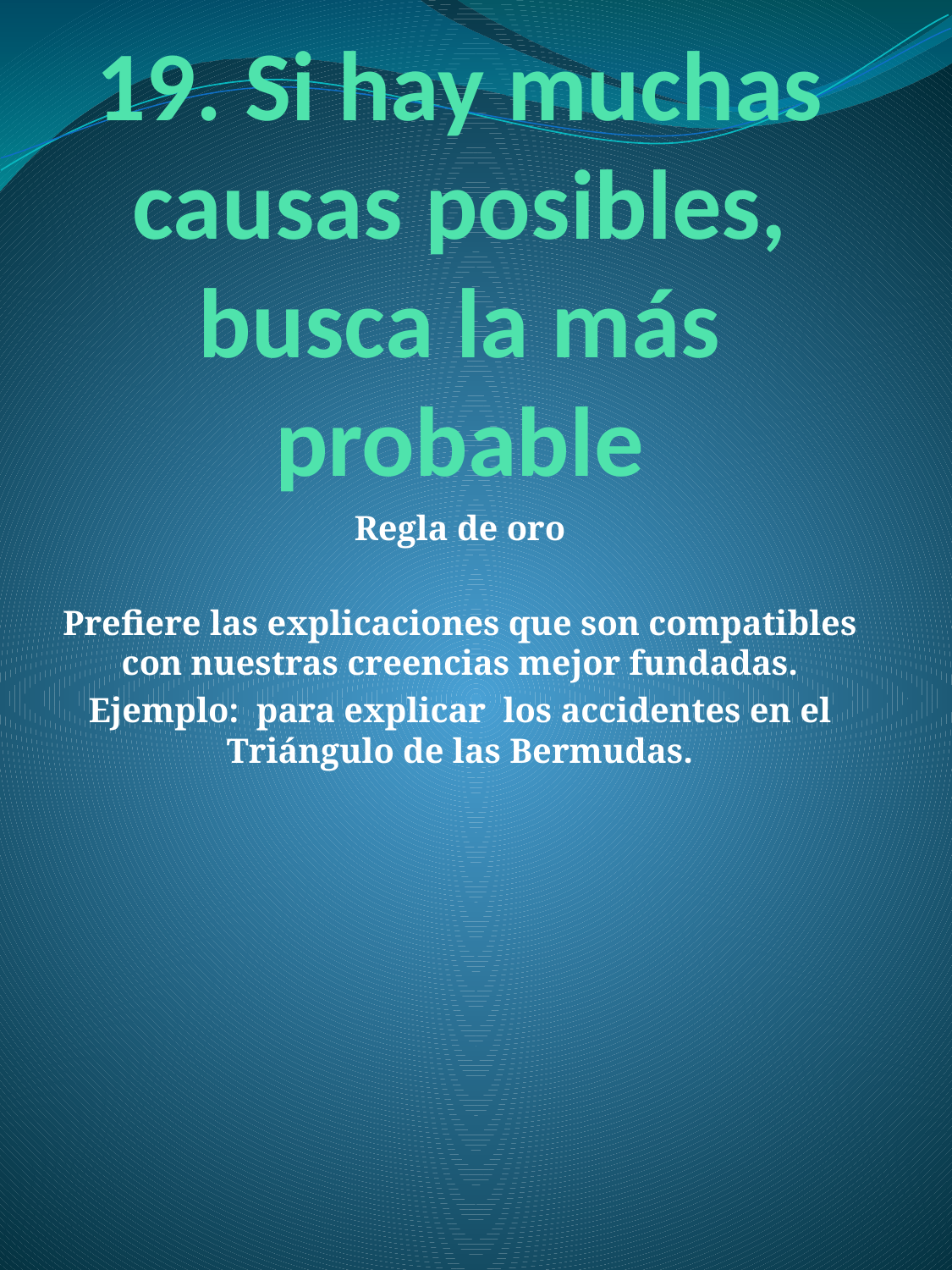

# 19. Si hay muchas causas posibles, busca la más probable
Regla de oro

Prefiere las explicaciones que son compatibles con nuestras creencias mejor fundadas.
Ejemplo:  para explicar  los accidentes en el Triángulo de las Bermudas.